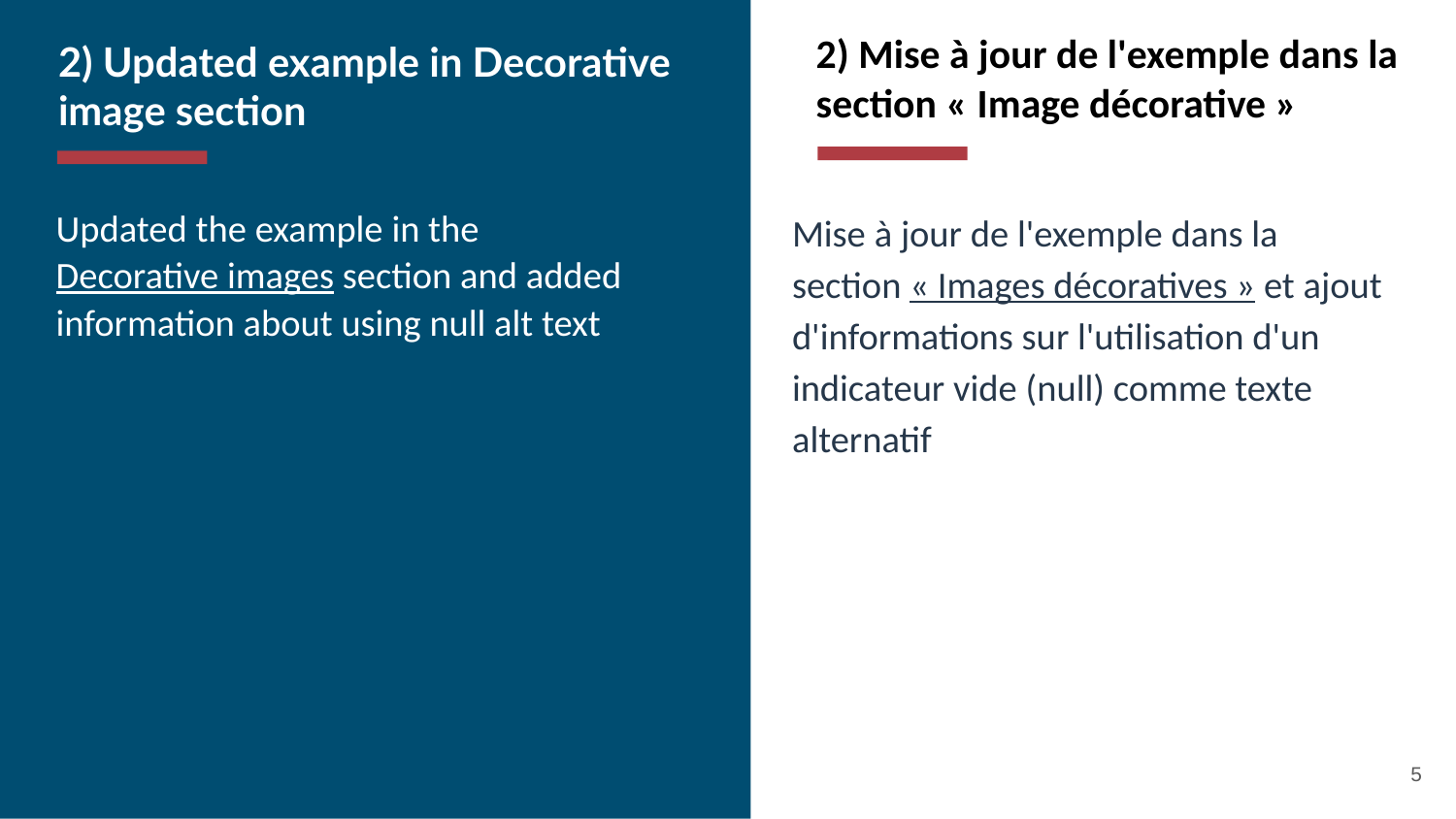

2) Mise à jour de l'exemple dans la section « Image décorative »
2) Updated example in Decorative image section

Overview

Updated the example in the Decorative images section and added information about using null alt text
Mise à jour de l'exemple dans la section « Images décoratives » et ajout d'informations sur l'utilisation d'un indicateur vide (null) comme texte alternatif
5